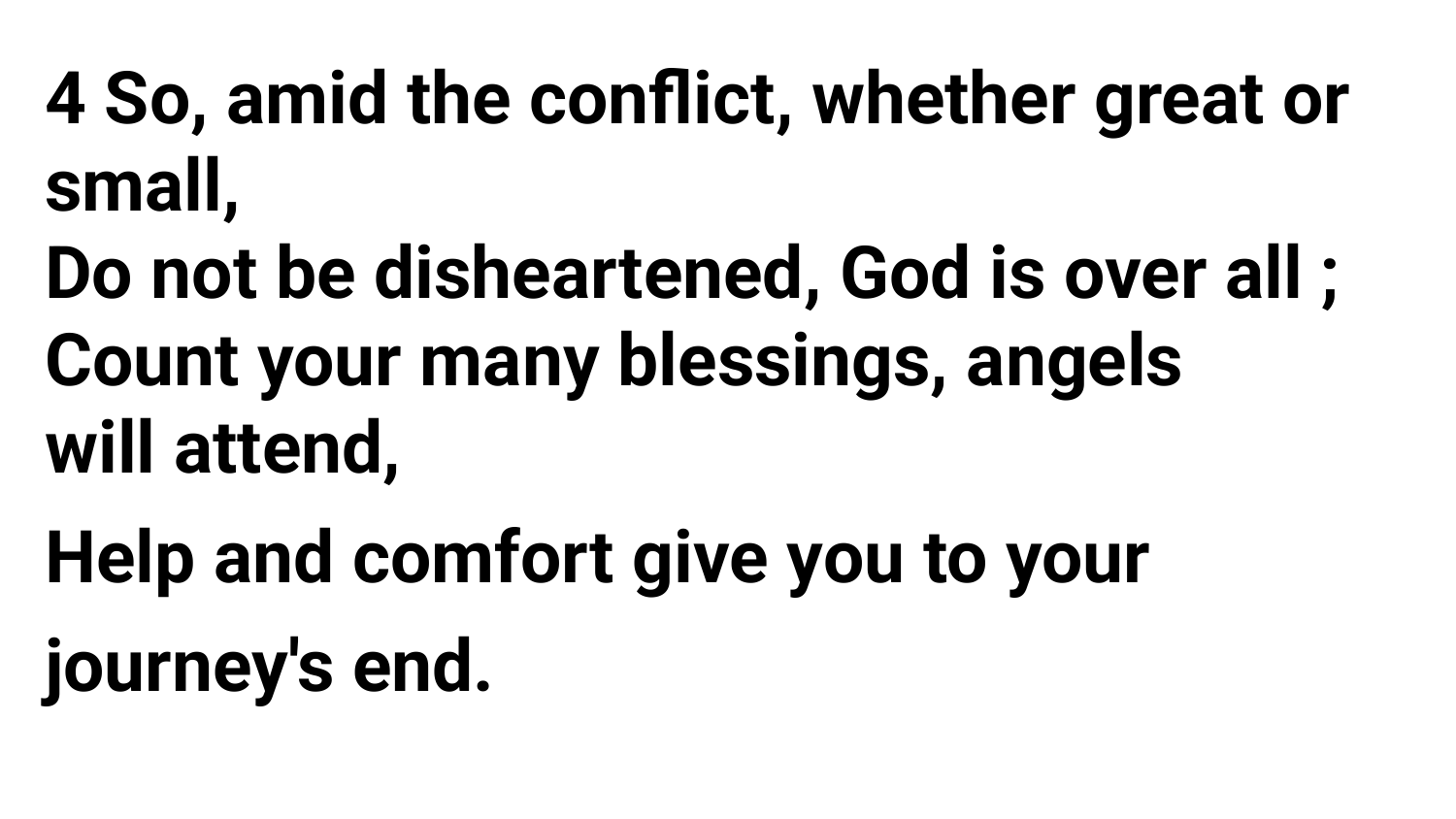

4 So, amid the conflict, whether great or small,
Do not be disheartened, God is over all ;
Count your many blessings, angels
will attend,
Help and comfort give you to your journey's end.